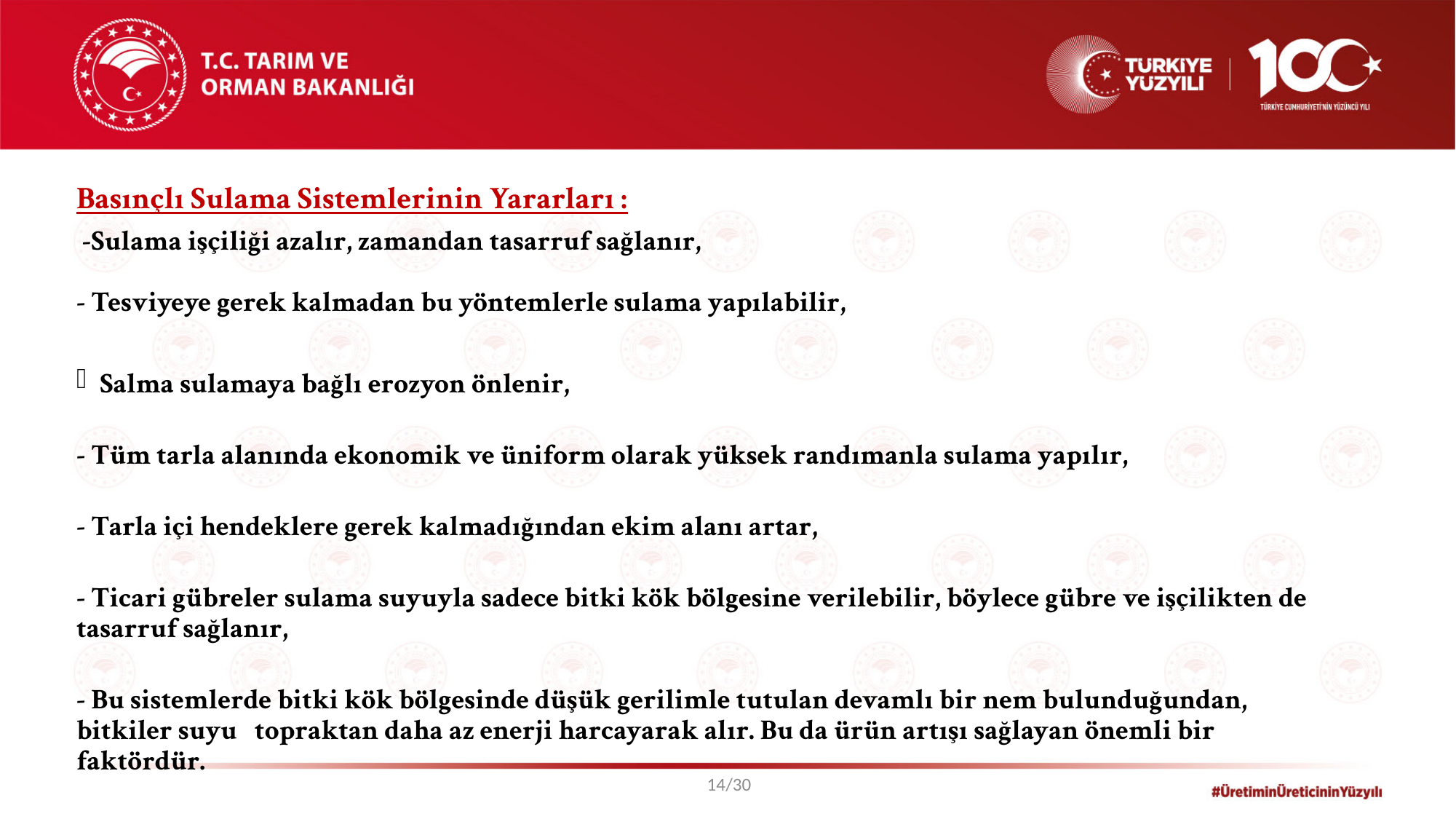

Basınçlı Sulama Sistemlerinin Yararları :
 -Sulama işçiliği azalır, zamandan tasarruf sağlanır,
- Tesviyeye gerek kalmadan bu yöntemlerle sulama yapılabilir,

Salma sulamaya bağlı erozyon önlenir,
- Tüm tarla alanında ekonomik ve üniform olarak yüksek randımanla sulama yapılır,
- Tarla içi hendeklere gerek kalmadığından ekim alanı artar,
- Ticari gübreler sulama suyuyla sadece bitki kök bölgesine verilebilir, böylece gübre ve işçilikten de tasarruf sağlanır,
- Bu sistemlerde bitki kök bölgesinde düşük gerilimle tutulan devamlı bir nem bulunduğundan, bitkiler suyu   topraktan daha az enerji harcayarak alır. Bu da ürün artışı sağlayan önemli bir faktördür.
14/30